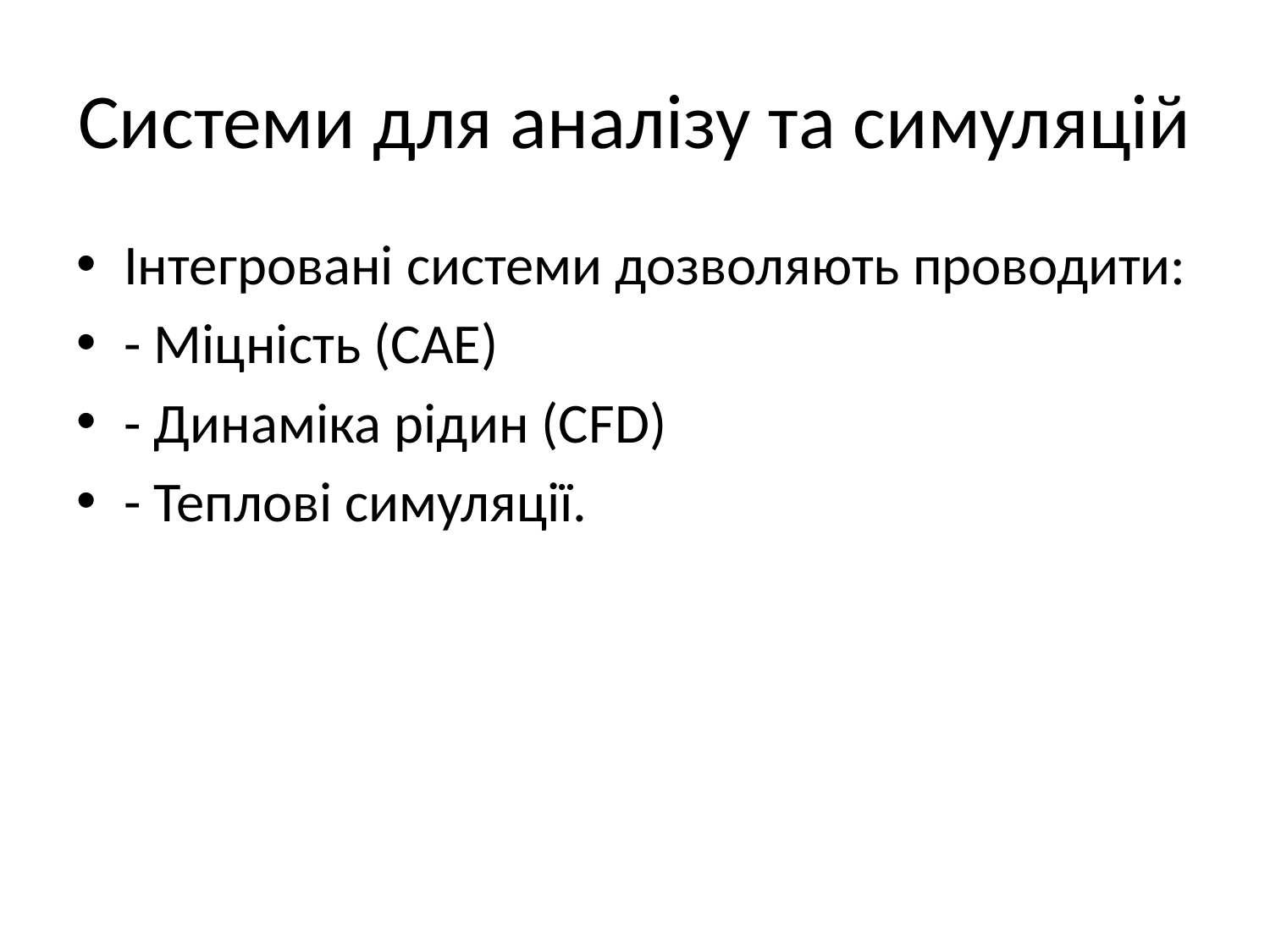

# Системи для аналізу та симуляцій
Інтегровані системи дозволяють проводити:
- Міцність (CAE)
- Динаміка рідин (CFD)
- Теплові симуляції.